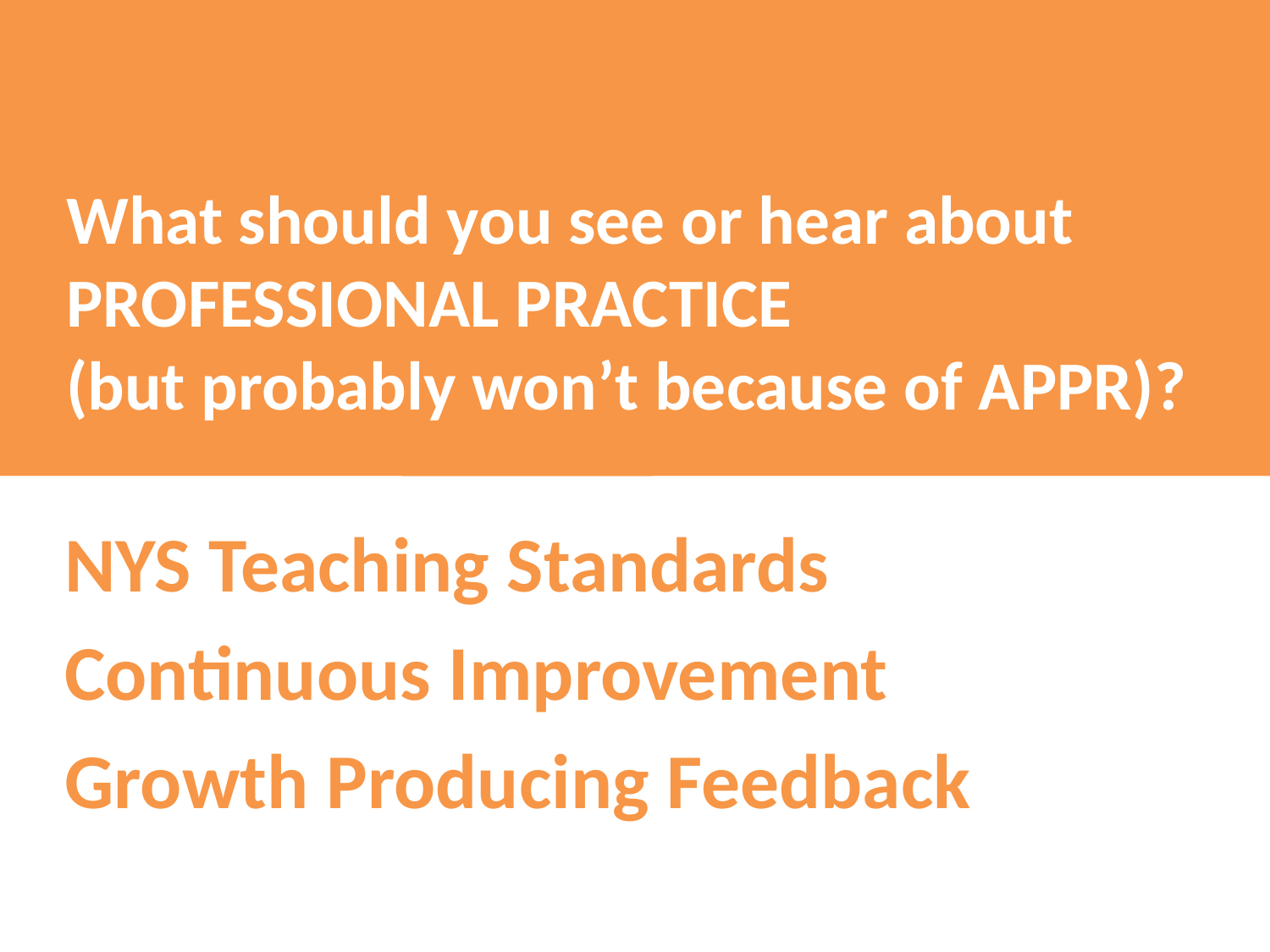

What should you see or hear about PROFESSIONAL PRACTICE
(but probably won’t because of APPR)?
NYS Teaching Standards
Continuous Improvement
Growth Producing Feedback